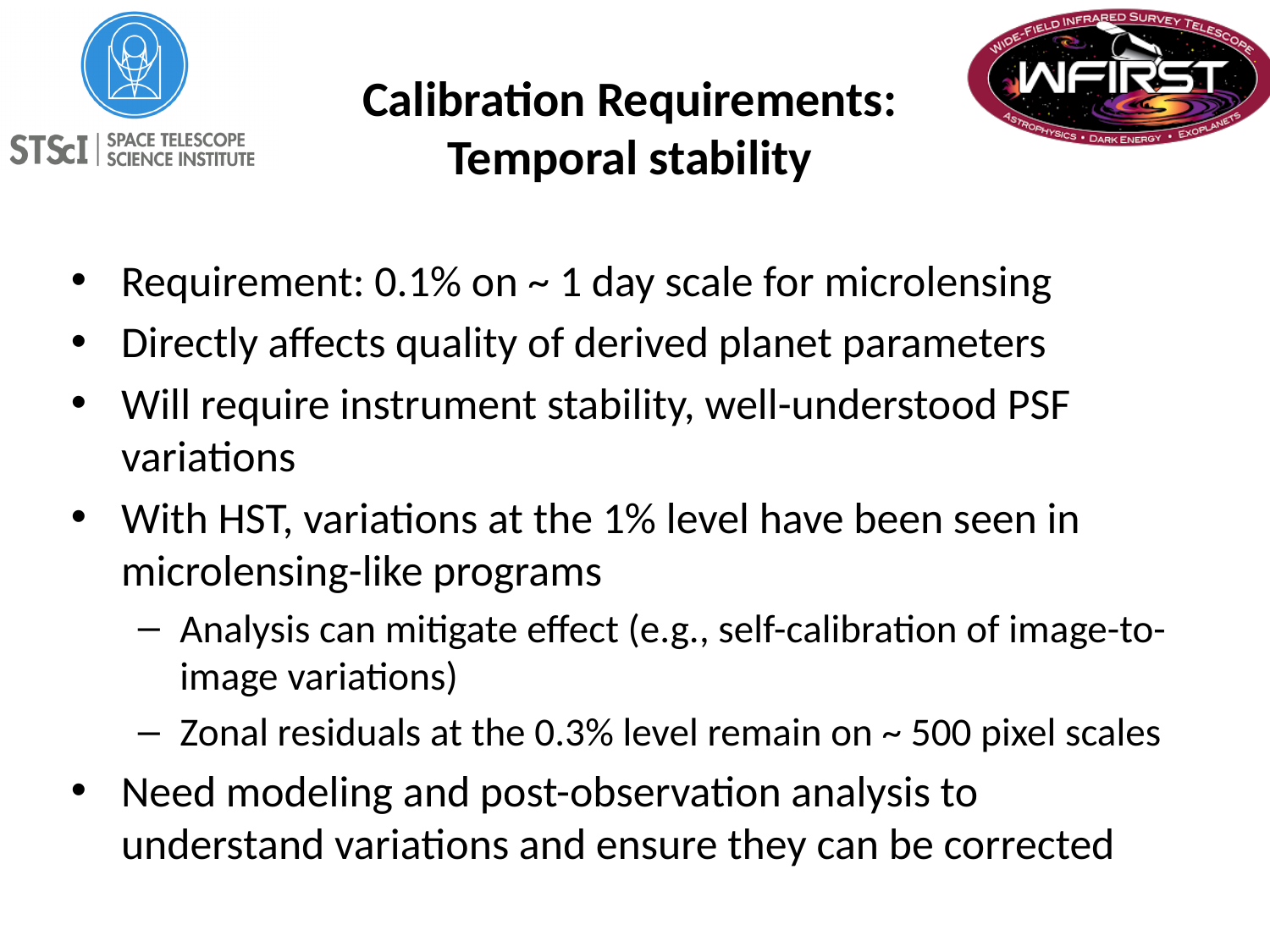

# Calibration Requirements: Temporal stability
Requirement: 0.1% on ~ 1 day scale for microlensing
Directly affects quality of derived planet parameters
Will require instrument stability, well-understood PSF variations
With HST, variations at the 1% level have been seen in microlensing-like programs
Analysis can mitigate effect (e.g., self-calibration of image-to-image variations)
Zonal residuals at the 0.3% level remain on ~ 500 pixel scales
Need modeling and post-observation analysis to understand variations and ensure they can be corrected